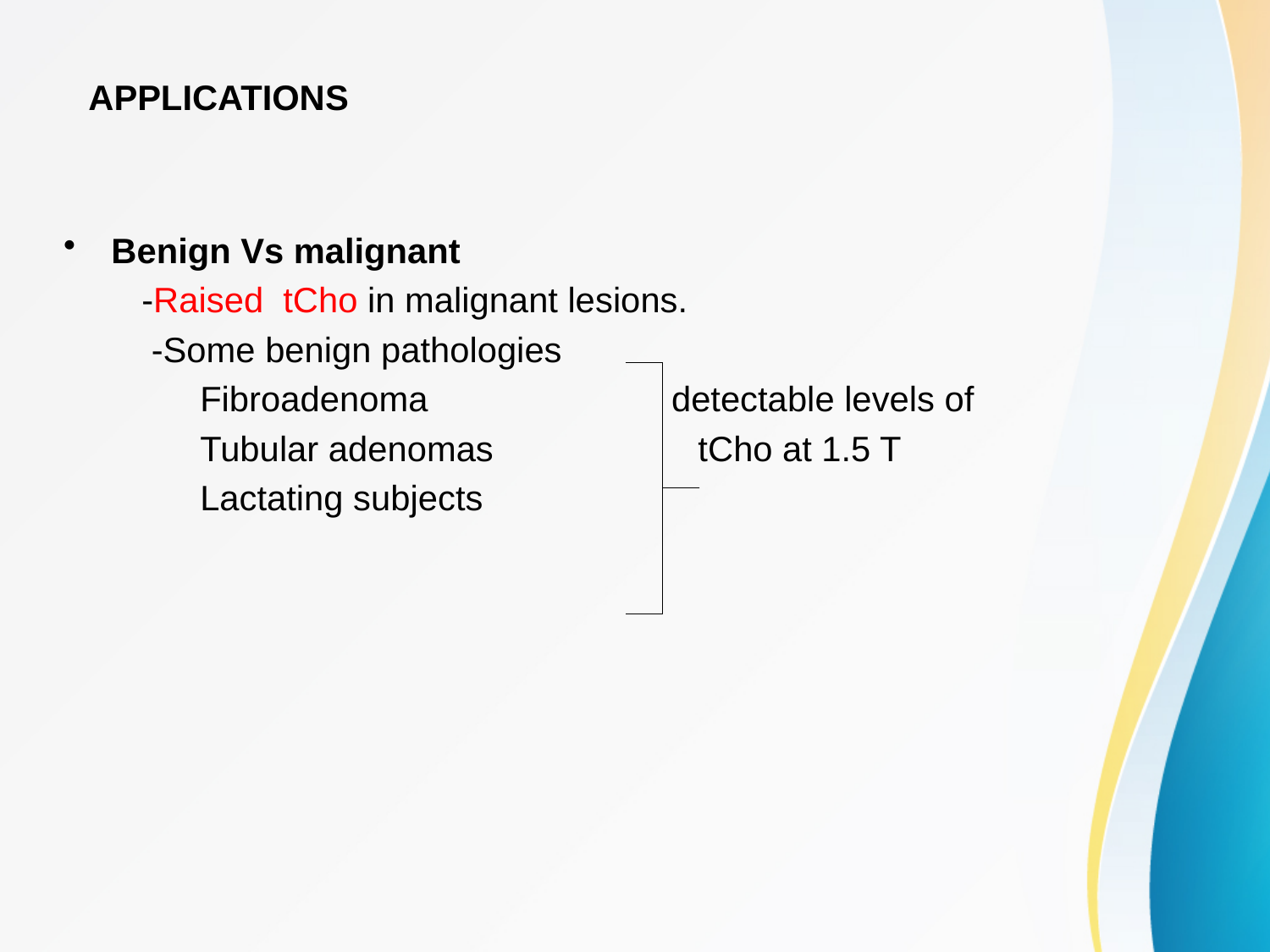

# APPLICATIONS
Benign Vs malignant
        -Raised  tCho in malignant lesions.
         -Some benign pathologies
              Fibroadenoma                         detectable levels of
              Tubular adenomas                     tCho at 1.5 T
              Lactating subjects